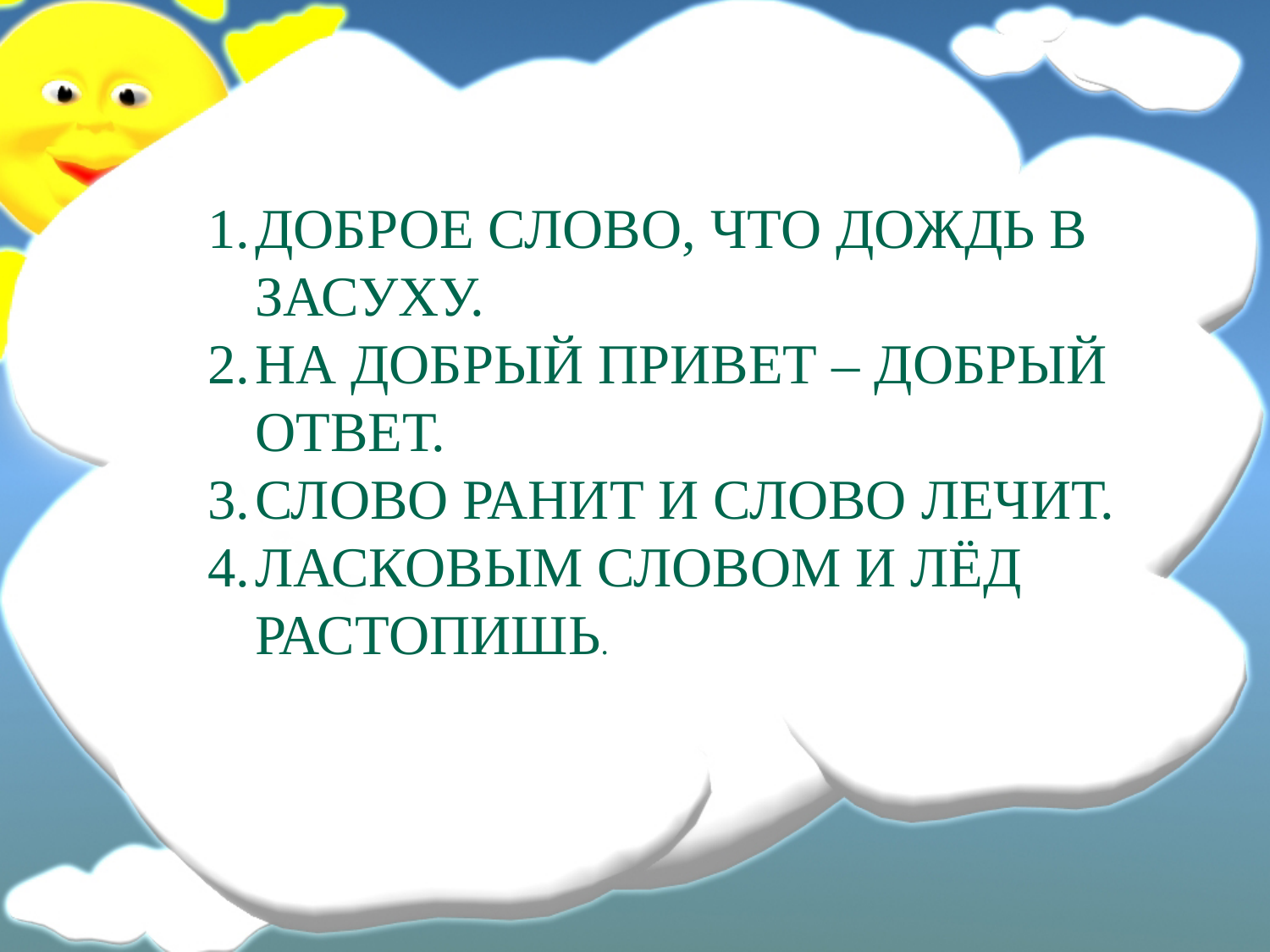

ДОБРОЕ СЛОВО, ЧТО ДОЖДЬ В ЗАСУХУ.
НА ДОБРЫЙ ПРИВЕТ – ДОБРЫЙ ОТВЕТ.
СЛОВО РАНИТ И СЛОВО ЛЕЧИТ.
ЛАСКОВЫМ СЛОВОМ И ЛЁД РАСТОПИШЬ.